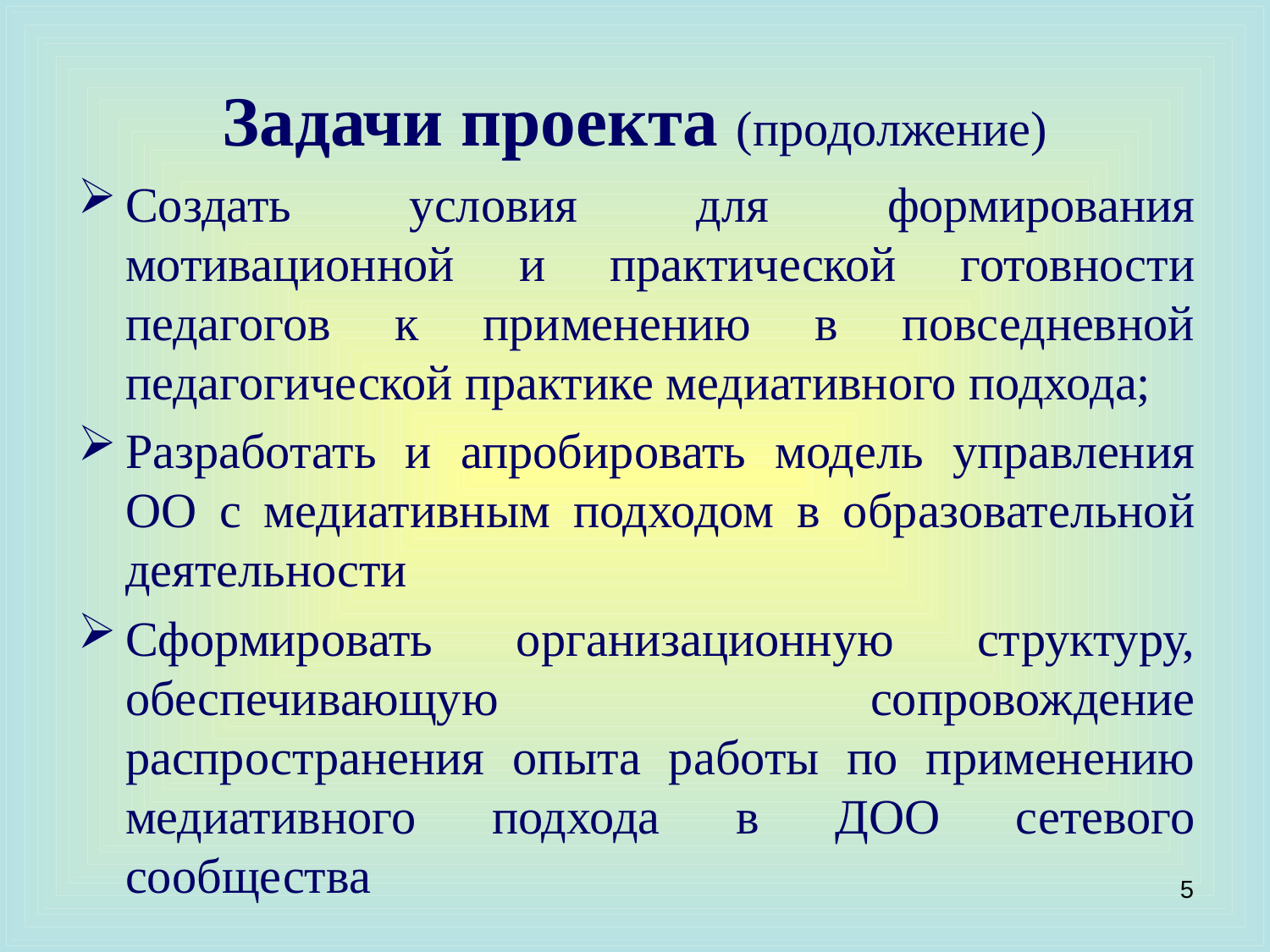

# Задачи проекта (продолжение)
Создать условия для формирования мотивационной и практической готовности педагогов к применению в повседневной педагогической практике медиативного подхода;
Разработать и апробировать модель управления ОО с медиативным подходом в образовательной деятельности
Сформировать организационную структуру, обеспечивающую сопровождение распространения опыта работы по применению медиативного подхода в ДОО сетевого сообщества
5